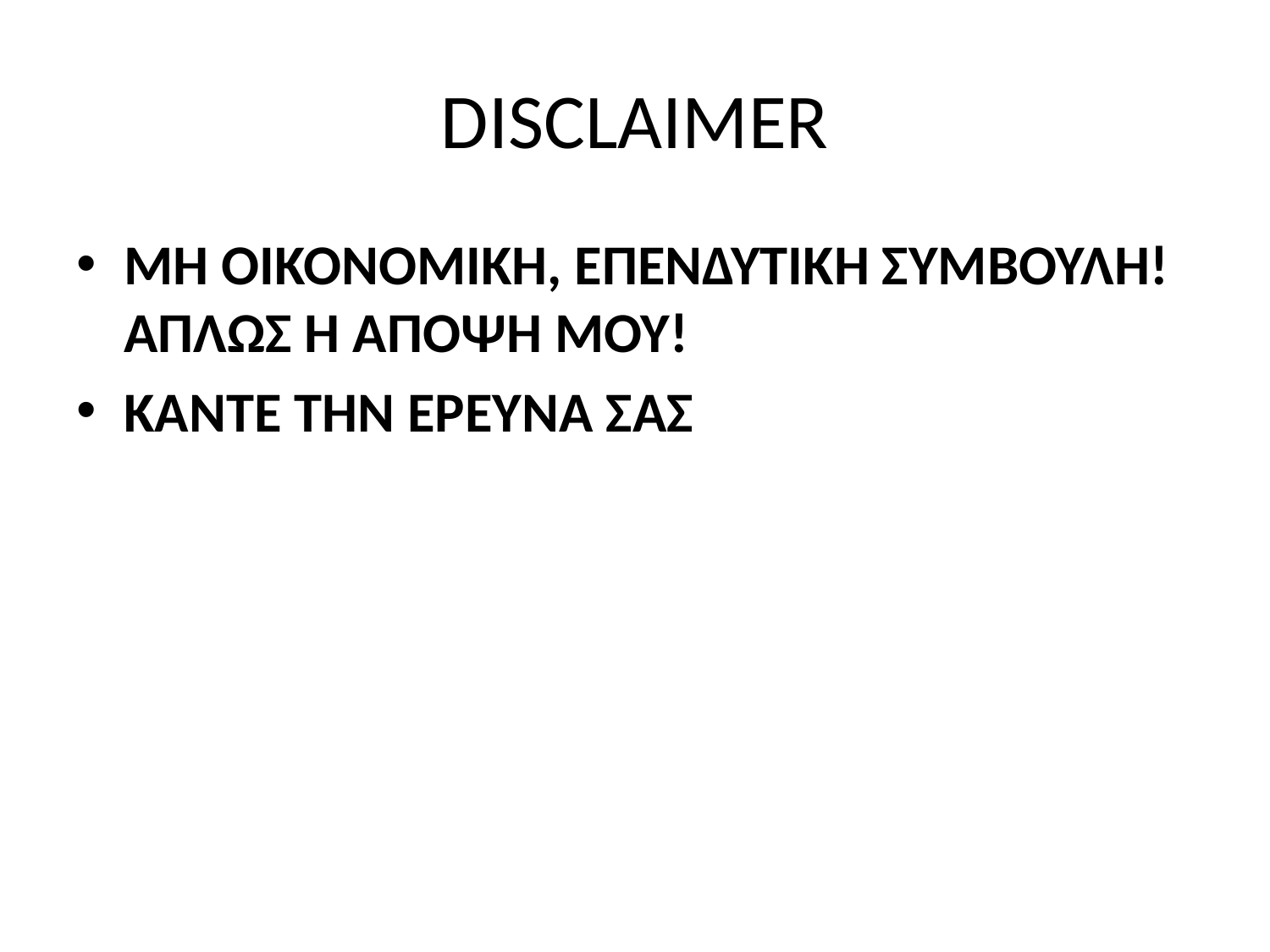

# DISCLAIMER
ΜΗ ΟΙΚΟΝΟΜΙΚΗ, ΕΠΕΝΔΥΤΙΚΗ ΣΥΜΒΟΥΛΗ! ΑΠΛΩΣ Η ΑΠΟΨΗ ΜΟΥ!
ΚΑΝΤΕ ΤΗΝ ΕΡΕΥΝΑ ΣΑΣ